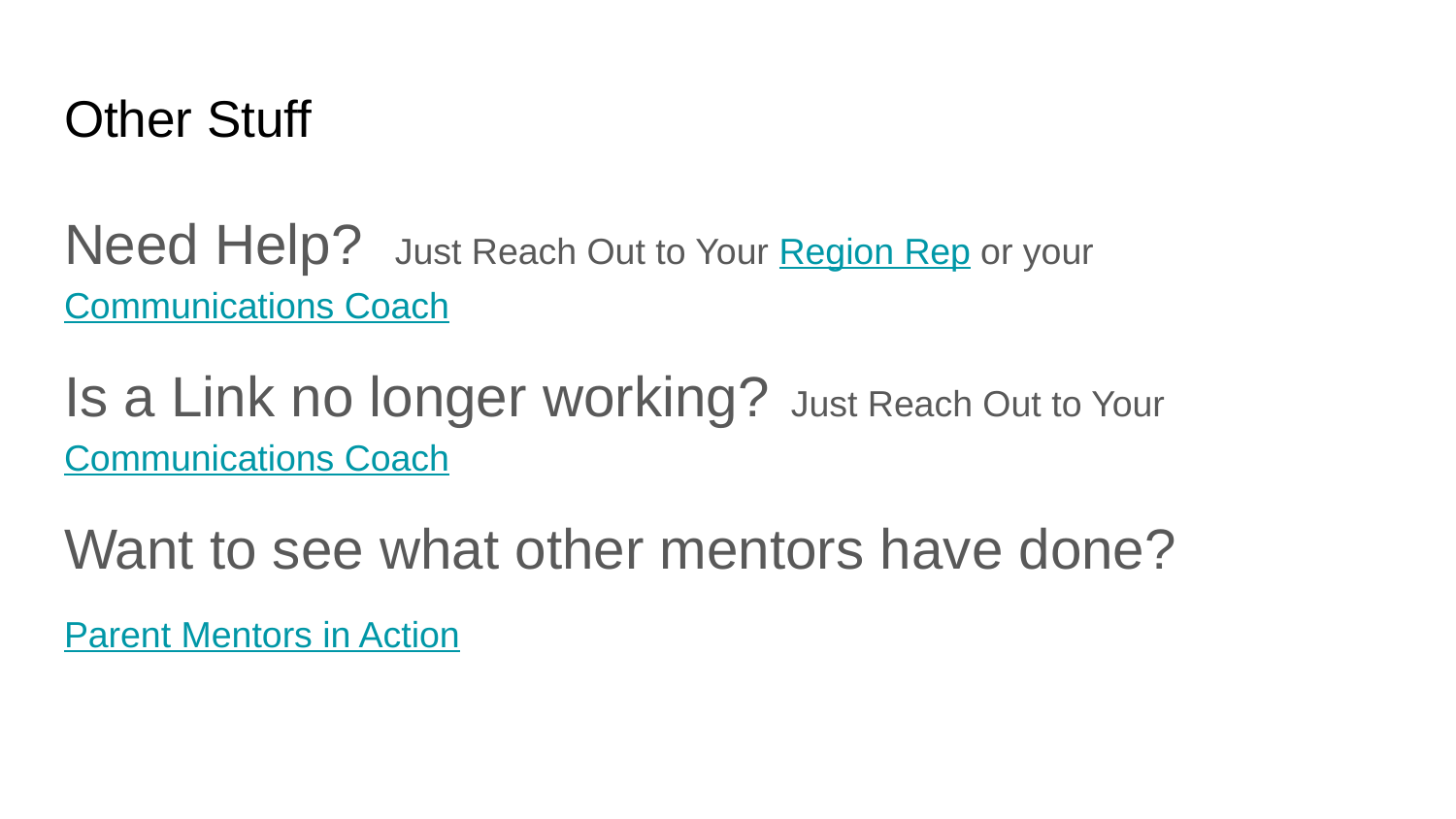

# Other Stuff
Need Help?  Just Reach Out to Your Region Rep or your Communications Coach
Is a Link no longer working?  Just Reach Out to Your Communications Coach
Want to see what other mentors have done?
Parent Mentors in Action